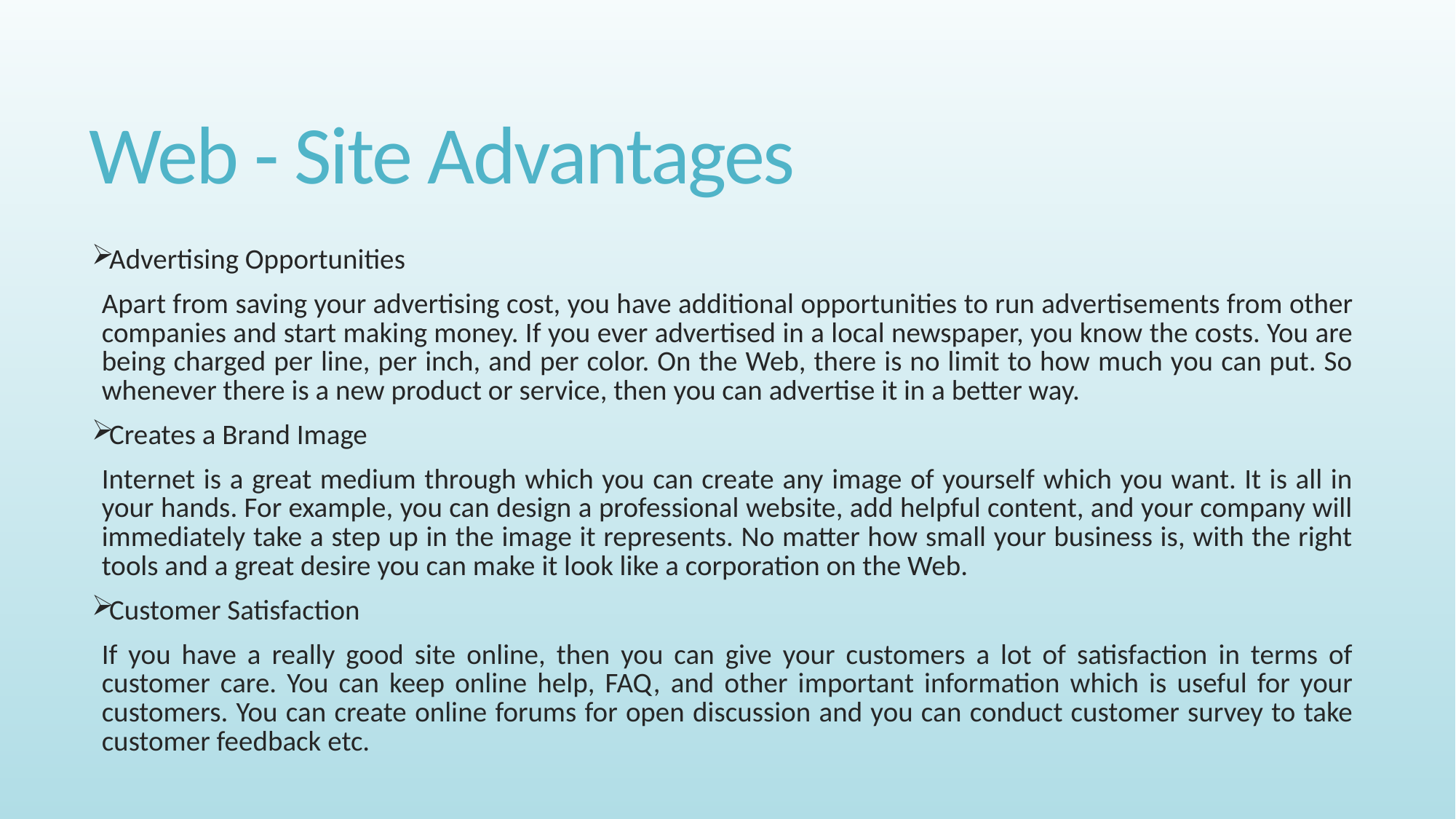

# Web - Site Advantages
Advertising Opportunities
Apart from saving your advertising cost, you have additional opportunities to run advertisements from other companies and start making money. If you ever advertised in a local newspaper, you know the costs. You are being charged per line, per inch, and per color. On the Web, there is no limit to how much you can put. So whenever there is a new product or service, then you can advertise it in a better way.
Creates a Brand Image
Internet is a great medium through which you can create any image of yourself which you want. It is all in your hands. For example, you can design a professional website, add helpful content, and your company will immediately take a step up in the image it represents. No matter how small your business is, with the right tools and a great desire you can make it look like a corporation on the Web.
Customer Satisfaction
If you have a really good site online, then you can give your customers a lot of satisfaction in terms of customer care. You can keep online help, FAQ, and other important information which is useful for your customers. You can create online forums for open discussion and you can conduct customer survey to take customer feedback etc.